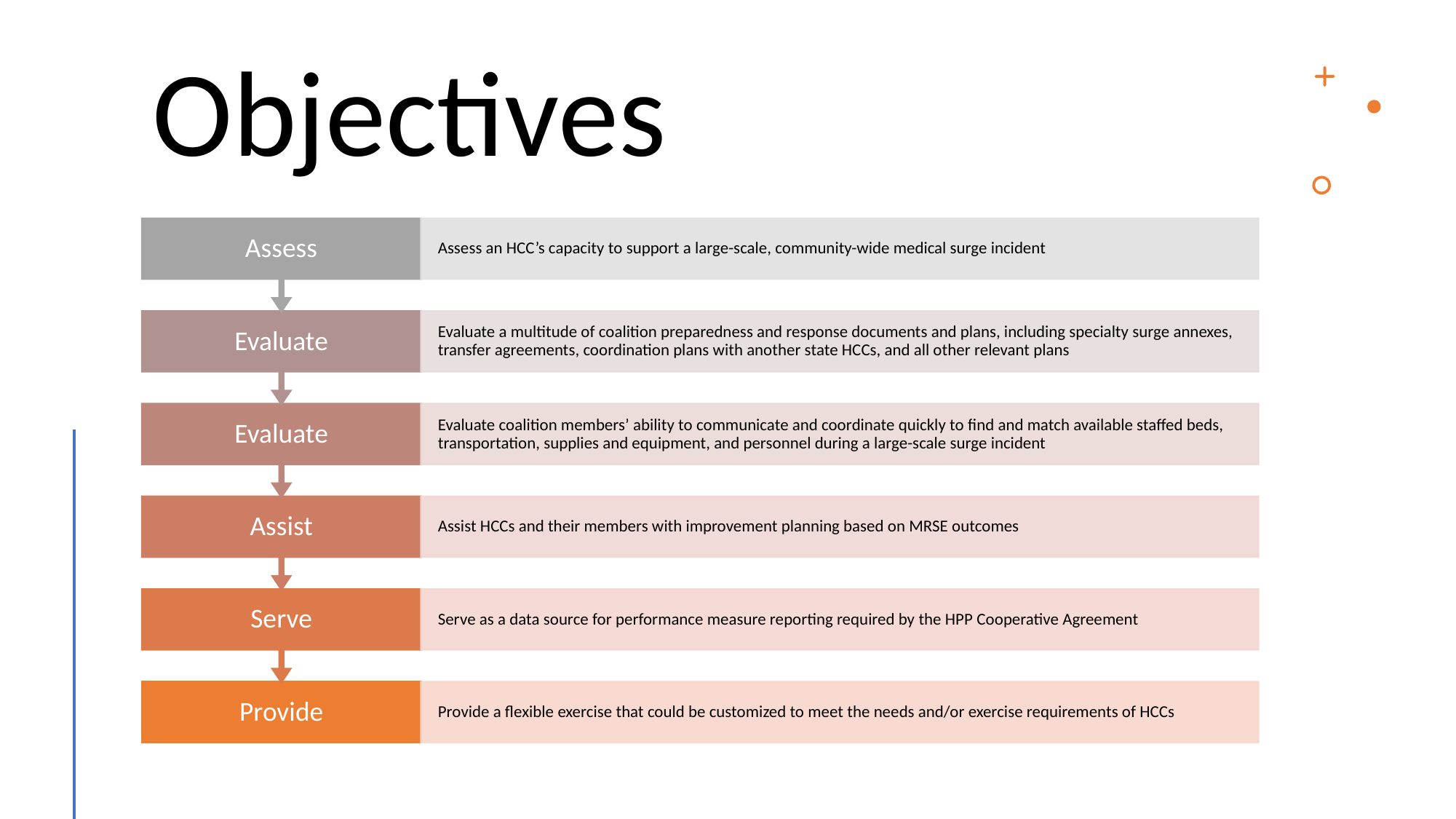

# Objectives

Provide
Provide a flexible exercise that could be customized to meet the needs and/or exercise requirements of HCCs
Serve
Serve as a data source for performance measure reporting required by the HPP Cooperative Agreement
Assist
Assist HCCs and their members with improvement planning based on MRSE outcomes
Evaluate
Evaluate coalition members’ ability to communicate and coordinate quickly to find and match available staffed beds, transportation, supplies and equipment, and personnel during a large-scale surge incident
Evaluate
Evaluate a multitude of coalition preparedness and response documents and plans, including specialty surge annexes, transfer agreements, coordination plans with another state HCCs, and all other relevant plans
Assess
Assess an HCC’s capacity to support a large-scale, community-wide medical surge incident